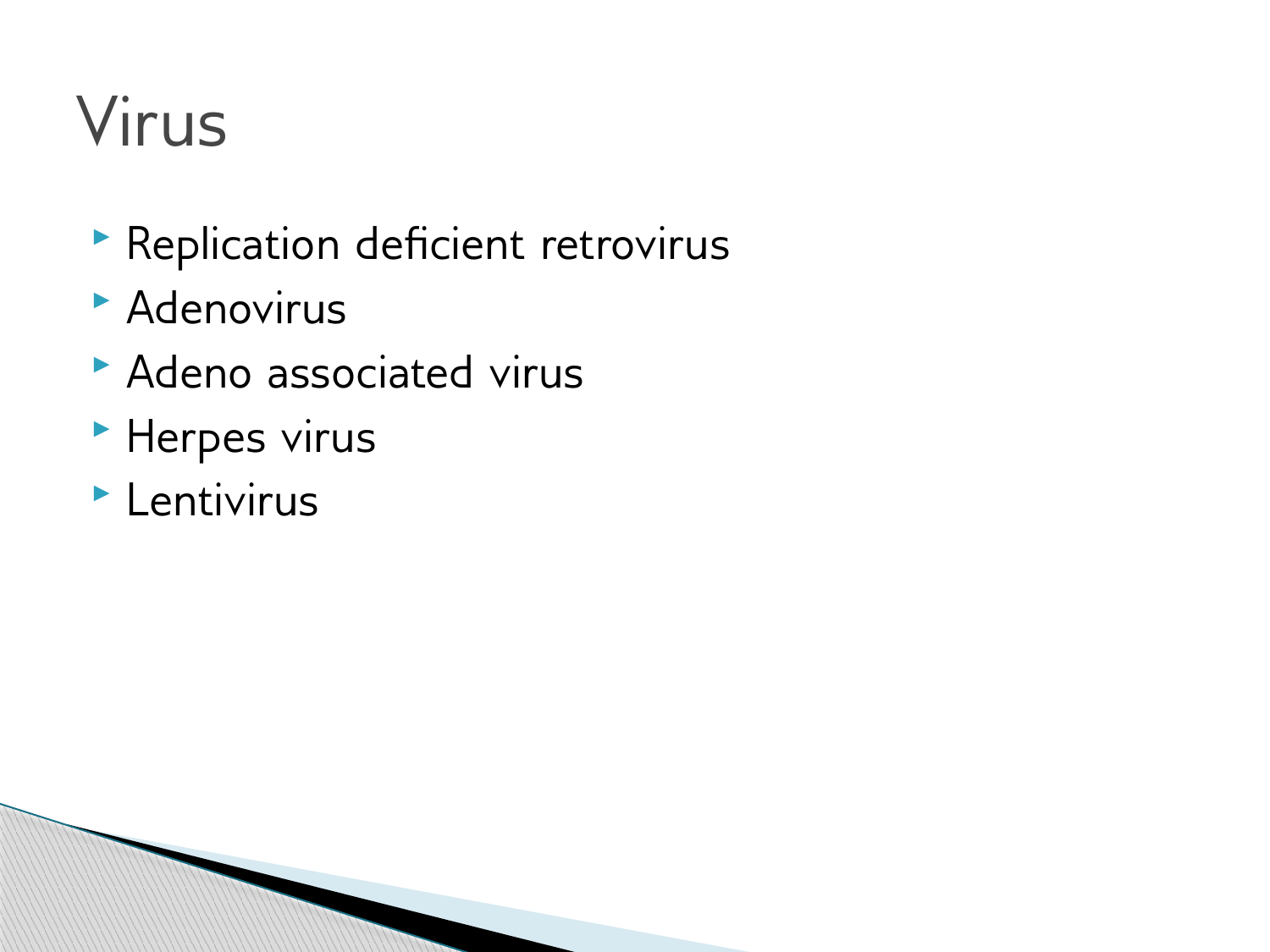

# Virus
Replication deficient retrovirus
Adenovirus
Adeno associated virus
Herpes virus
Lentivirus